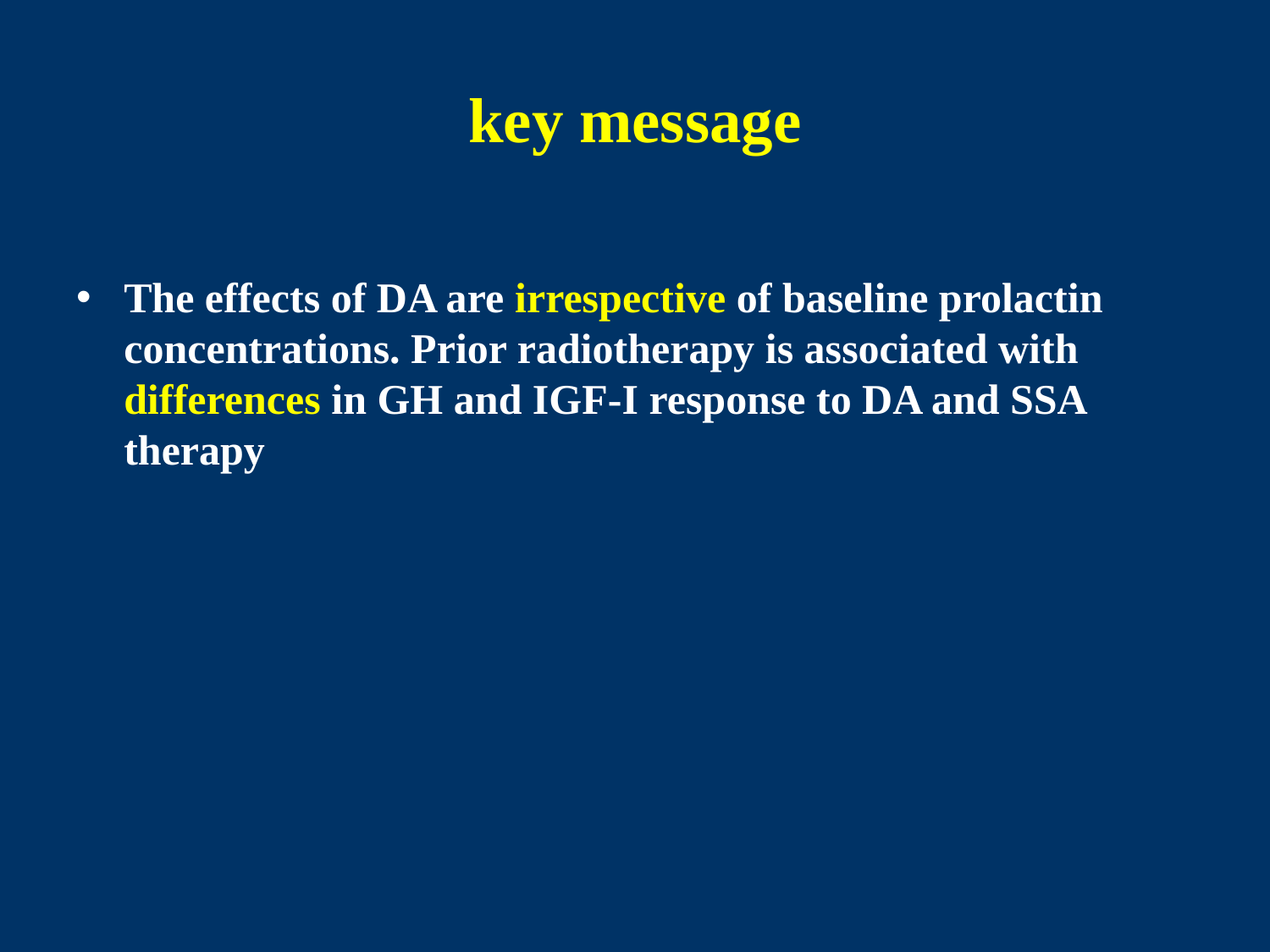

# key message
The effects of DA are irrespective of baseline prolactin concentrations. Prior radiotherapy is associated with differences in GH and IGF-I response to DA and SSA therapy